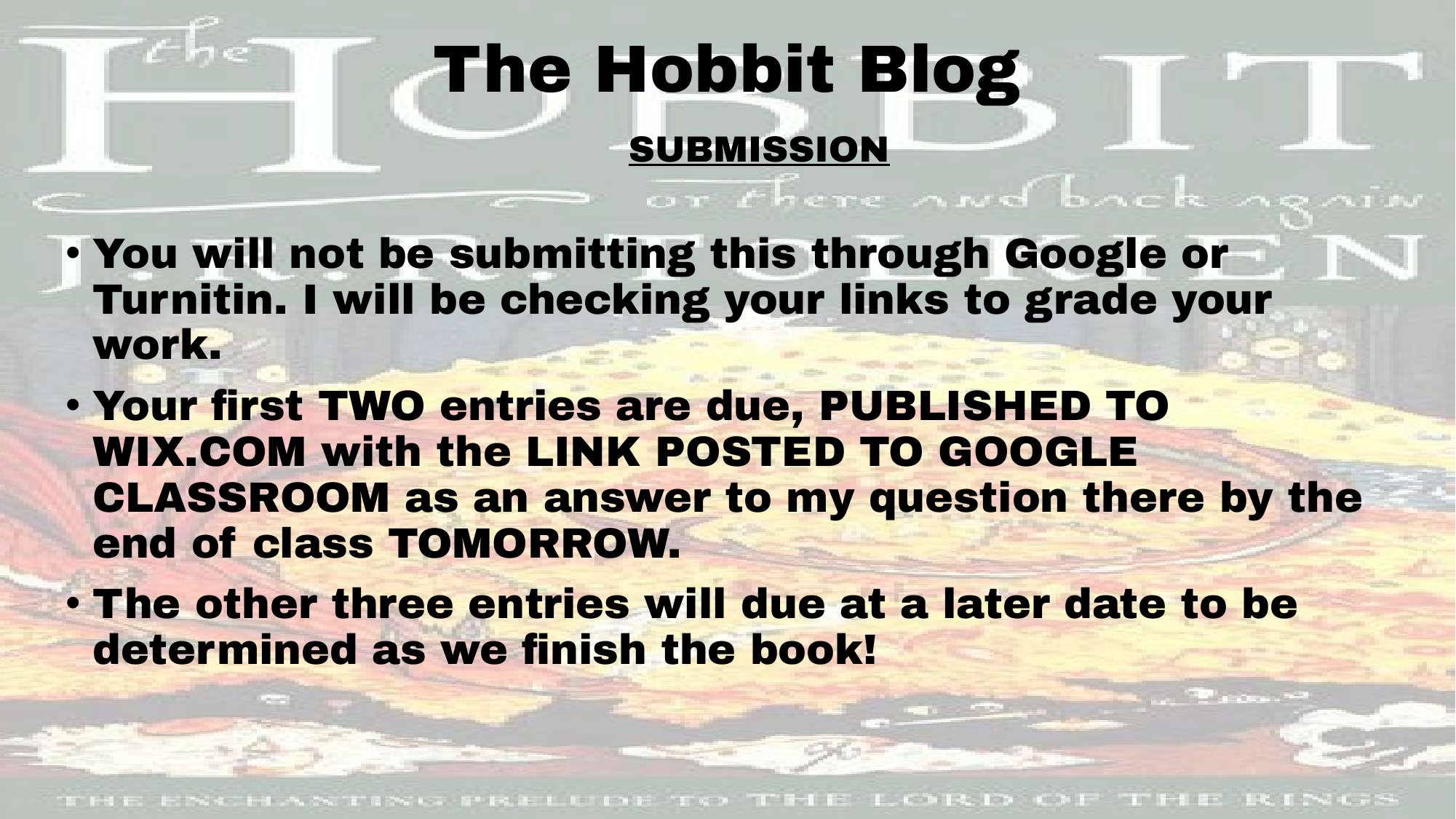

# The Hobbit Blog
SUBMISSION

You will not be submitting this through Google or Turnitin. I will be checking your links to grade your work.
Your first TWO entries are due, PUBLISHED TO WIX.COM with the LINK POSTED TO GOOGLE CLASSROOM as an answer to my question there by the end of class TOMORROW.
The other three entries will due at a later date to be determined as we finish the book!